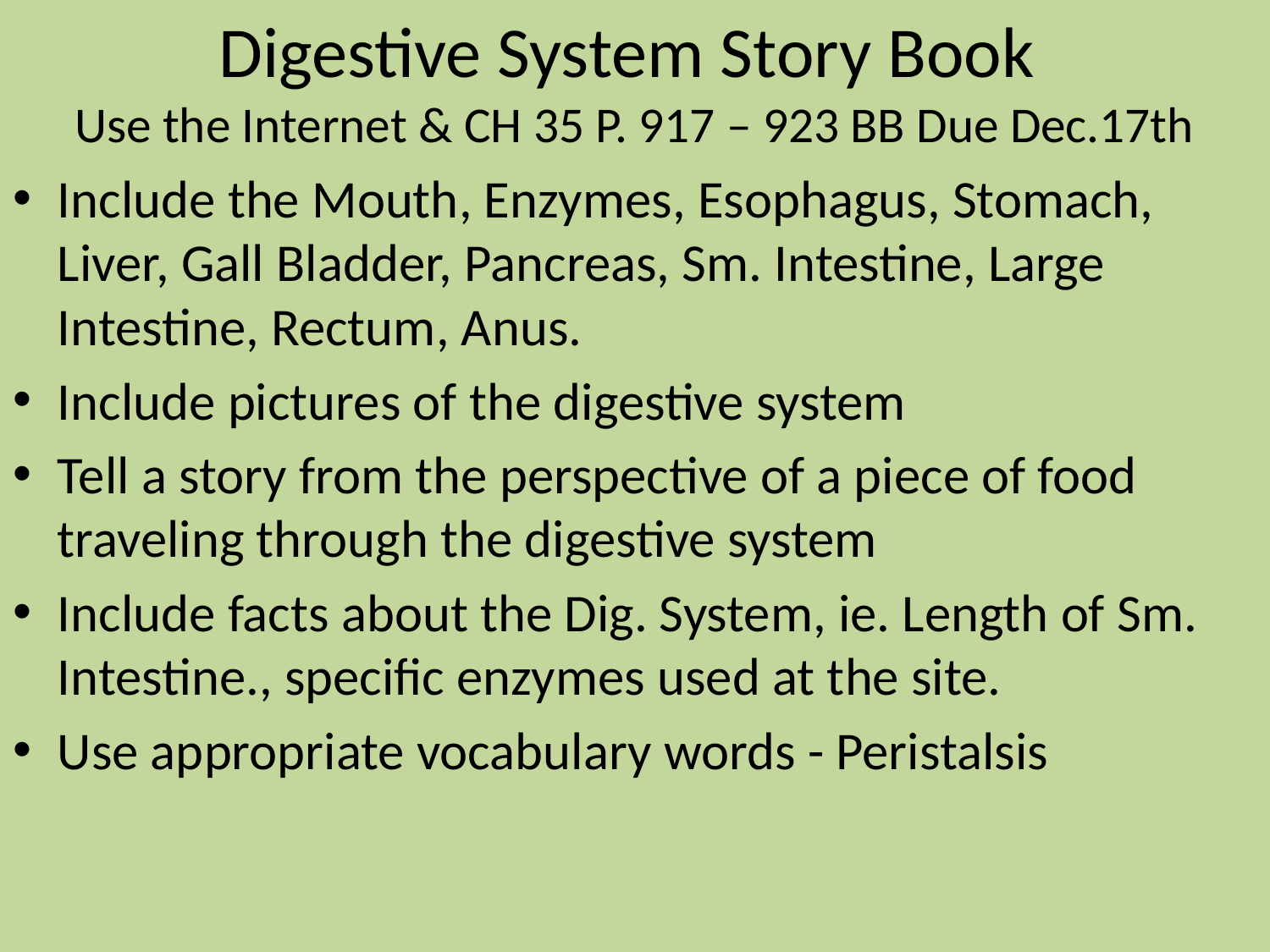

# Digestive System Story Book Use the Internet & CH 35 P. 917 – 923 BB Due Dec.17th
Include the Mouth, Enzymes, Esophagus, Stomach, Liver, Gall Bladder, Pancreas, Sm. Intestine, Large Intestine, Rectum, Anus.
Include pictures of the digestive system
Tell a story from the perspective of a piece of food traveling through the digestive system
Include facts about the Dig. System, ie. Length of Sm. Intestine., specific enzymes used at the site.
Use appropriate vocabulary words - Peristalsis